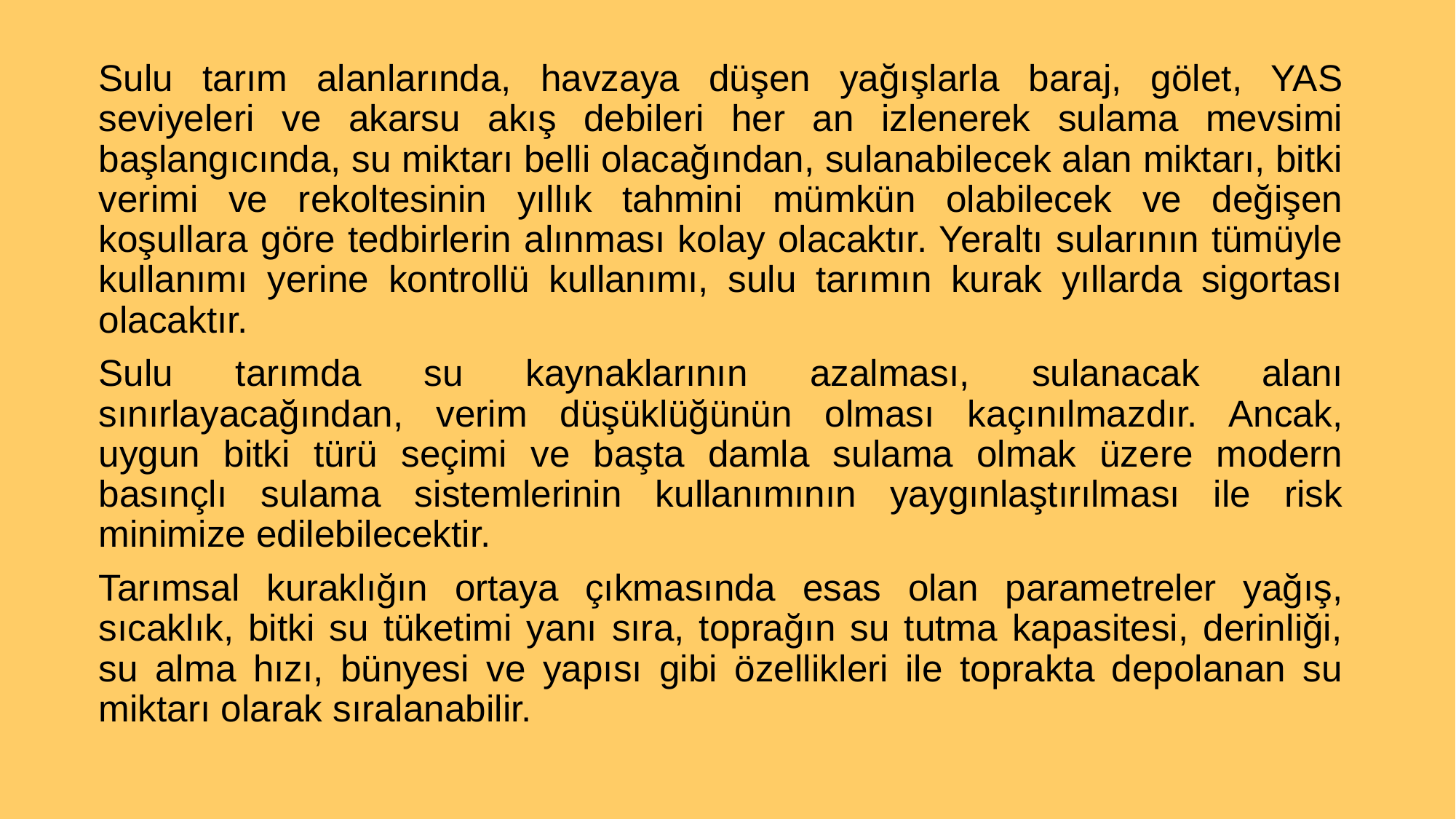

Sulu tarım alanlarında, havzaya düşen yağışlarla baraj, gölet, YAS seviyeleri ve akarsu akış debileri her an izlenerek sulama mevsimi başlangıcında, su miktarı belli olacağından, sulanabilecek alan miktarı, bitki verimi ve rekoltesinin yıllık tahmini mümkün olabilecek ve değişen koşullara göre tedbirlerin alınması kolay olacaktır. Yeraltı sularının tümüyle kullanımı yerine kontrollü kullanımı, sulu tarımın kurak yıllarda sigortası olacaktır.
Sulu tarımda su kaynaklarının azalması, sulanacak alanı sınırlayacağından, verim düşüklüğünün olması kaçınılmazdır. Ancak, uygun bitki türü seçimi ve başta damla sulama olmak üzere modern basınçlı sulama sistemlerinin kullanımının yaygınlaştırılması ile risk minimize edilebilecektir.
Tarımsal kuraklığın ortaya çıkmasında esas olan parametreler yağış, sıcaklık, bitki su tüketimi yanı sıra, toprağın su tutma kapasitesi, derinliği, su alma hızı, bünyesi ve yapısı gibi özellikleri ile toprakta depolanan su miktarı olarak sıralanabilir.